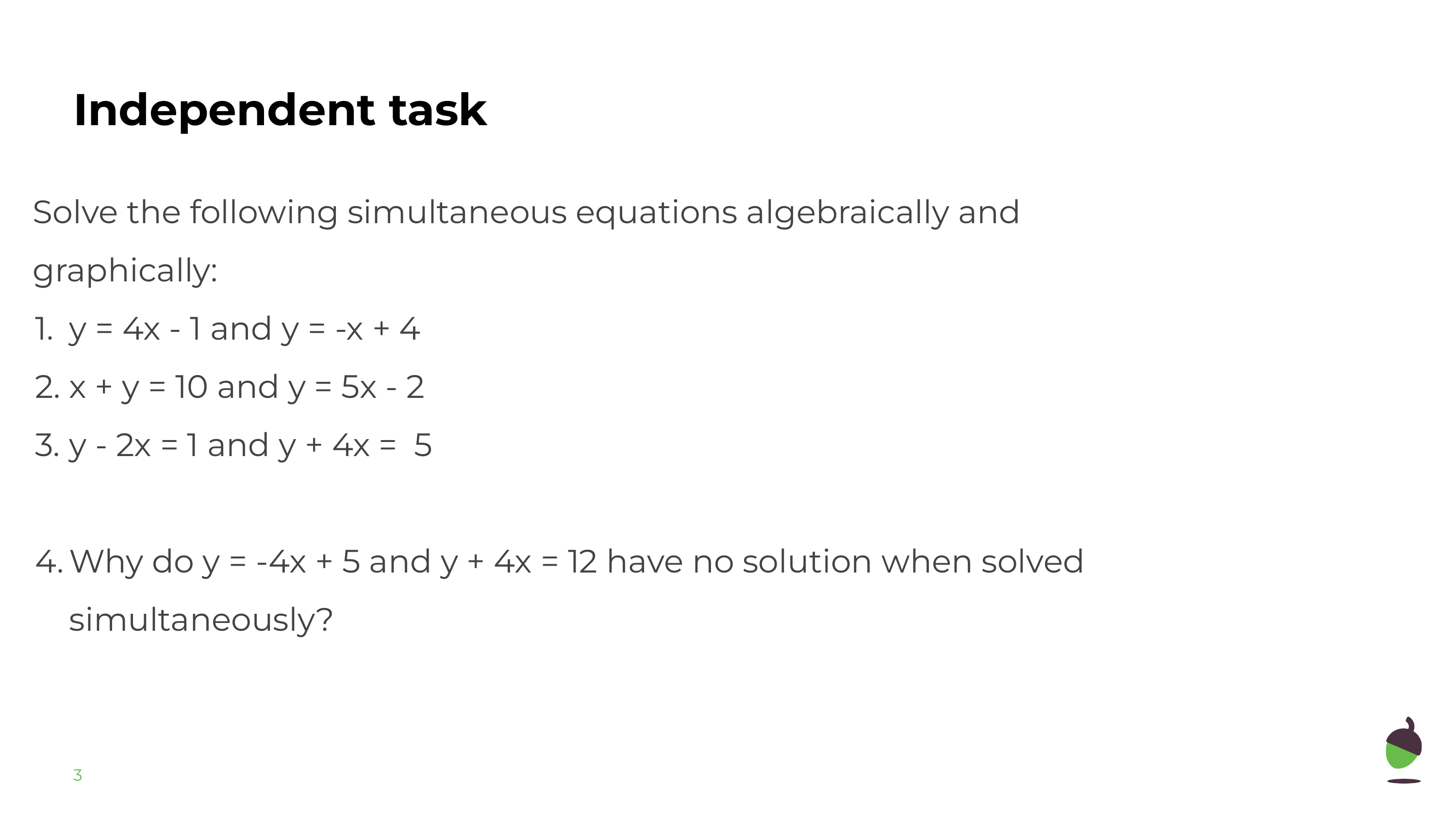

Solve the following simultaneous equations algebraically and graphically:
y = 4x - 1 and y = -x + 4
x + y = 10 and y = 5x - 2
y - 2x = 1 and y + 4x =  5

Why do y = -4x + 5 and y + 4x = 12 have no solution when solved simultaneously?